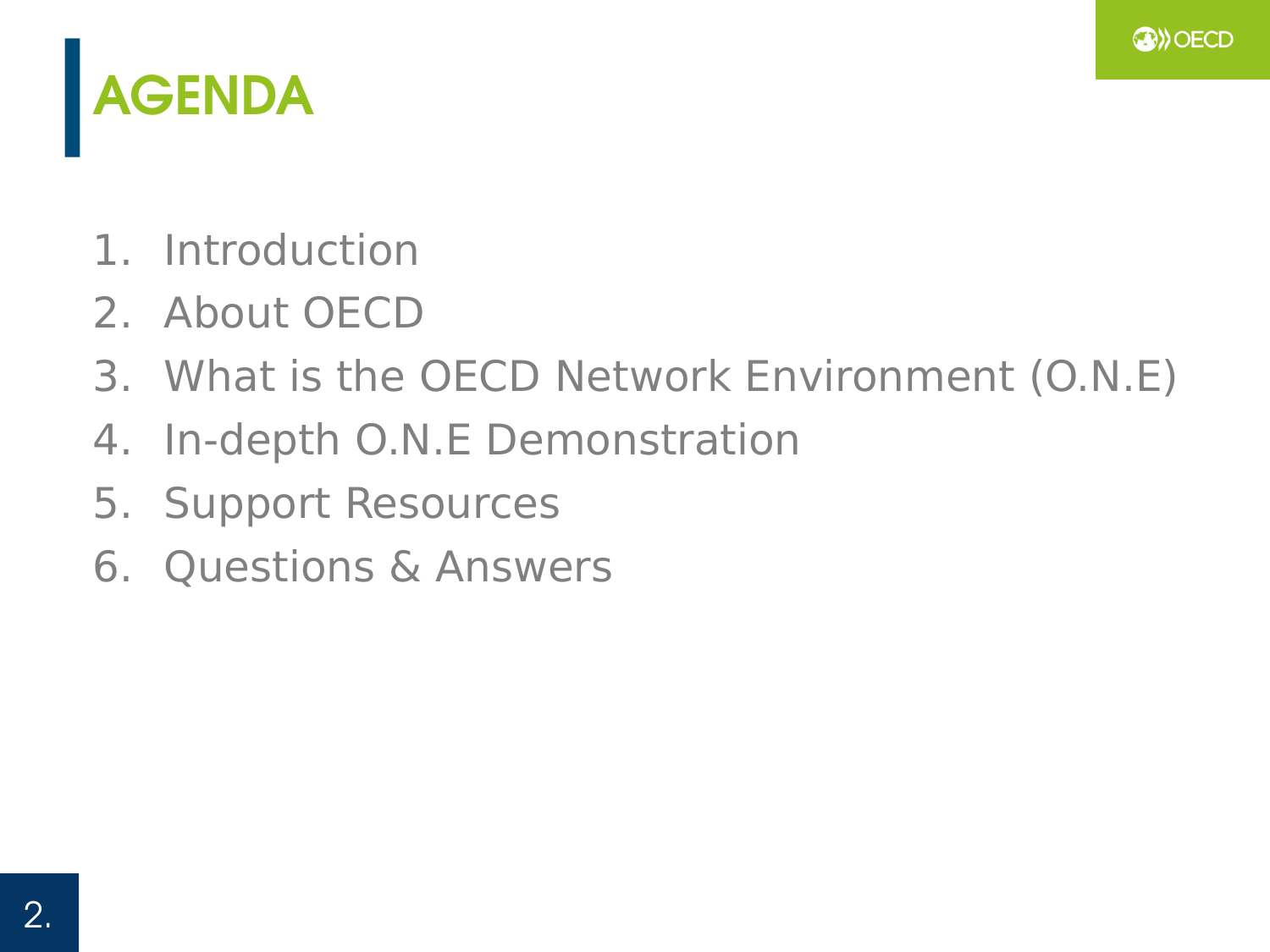

# Agenda
Introduction
About OECD
What is the OECD Network Environment (O.N.E)
In-depth O.N.E Demonstration
Support Resources
Questions & Answers